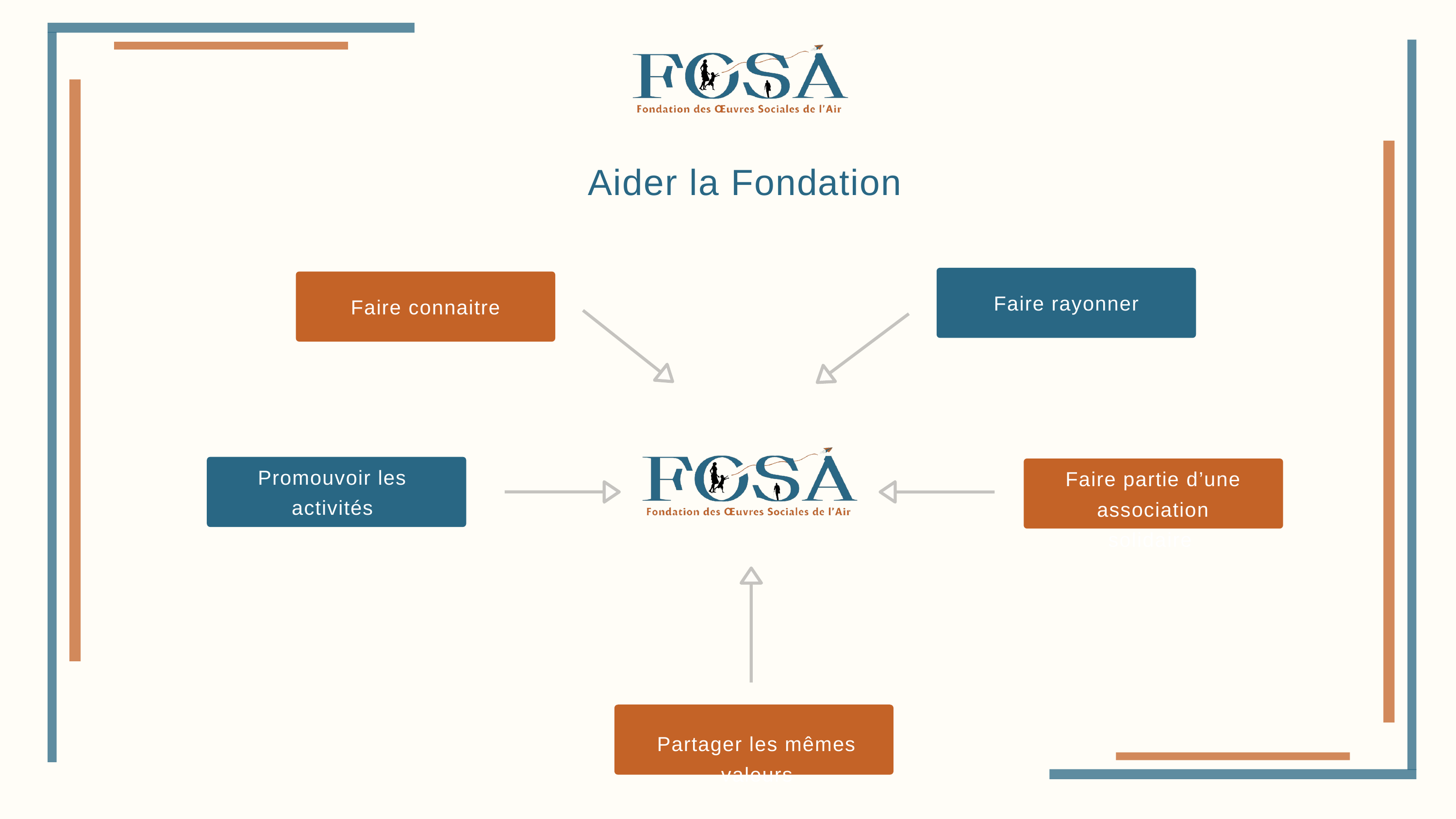

Aider la Fondation

Faire rayonner
Faire connaitre

Promouvoir les activités
Faire partie d’une association solidaire

Partager les mêmes valeurs